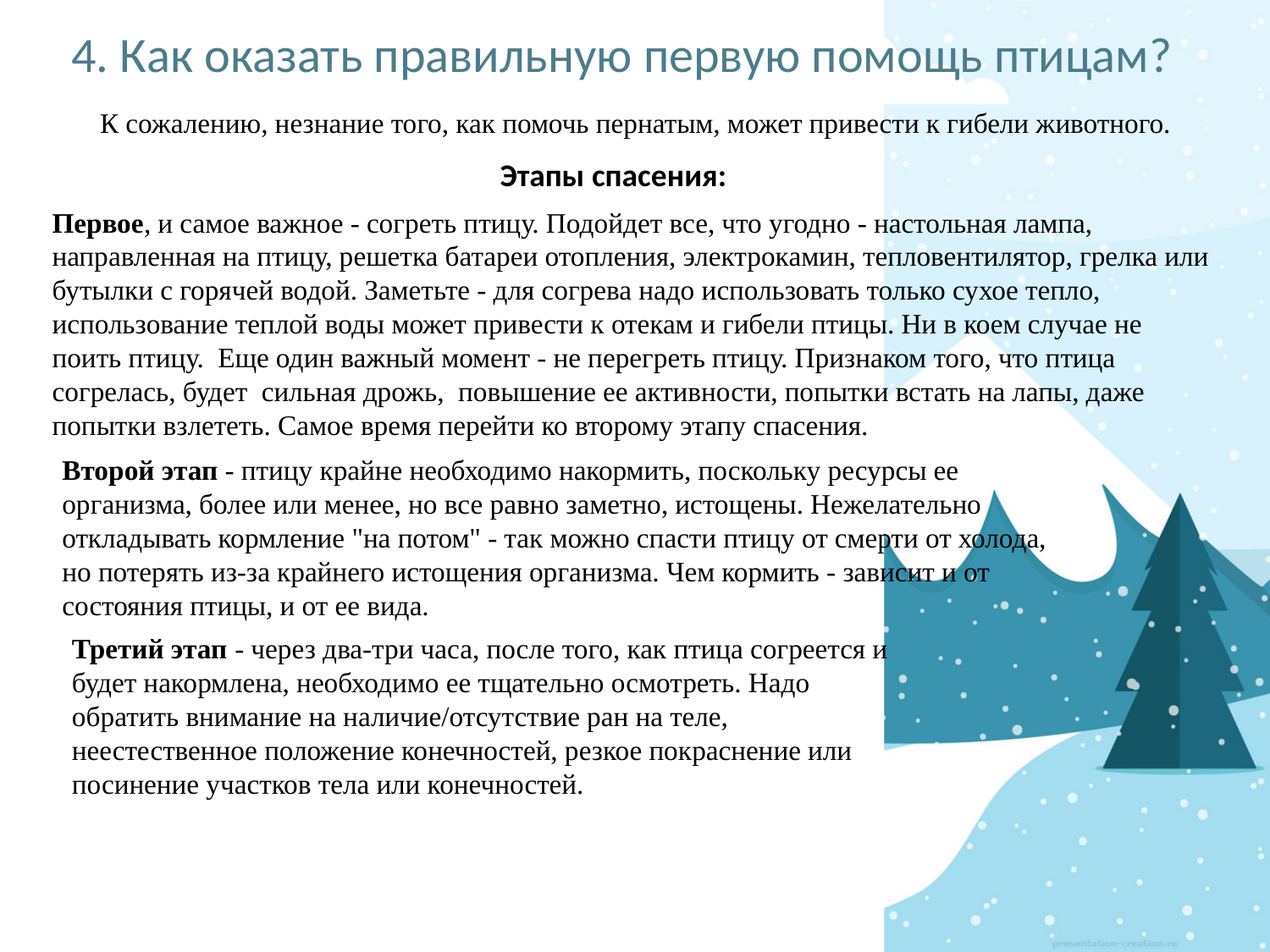

# 4. Как оказать правильную первую помощь птицам?
    К сожалению, незнание того, как помочь пернатым, может привести к гибели животного.
Этапы спасения:
Первое, и самое важное - согреть птицу. Подойдет все, что угодно - настольная лампа, направленная на птицу, решетка батареи отопления, электрокамин, тепловентилятор, грелка или бутылки с горячей водой. Заметьте - для согрева надо использовать только сухое тепло, использование теплой воды может привести к отекам и гибели птицы. Ни в коем случае не поить птицу.  Еще один важный момент - не перегреть птицу. Признаком того, что птица согрелась, будет  сильная дрожь,  повышение ее активности, попытки встать на лапы, даже попытки взлететь. Самое время перейти ко второму этапу спасения.
Второй этап - птицу крайне необходимо накормить, поскольку ресурсы ее организма, более или менее, но все равно заметно, истощены. Нежелательно откладывать кормление "на потом" - так можно спасти птицу от смерти от холода, но потерять из-за крайнего истощения организма. Чем кормить - зависит и от состояния птицы, и от ее вида.
Третий этап - через два-три часа, после того, как птица согреется и будет накормлена, необходимо ее тщательно осмотреть. Надо обратить внимание на наличие/отсутствие ран на теле, неестественное положение конечностей, резкое покраснение или посинение участков тела или конечностей.